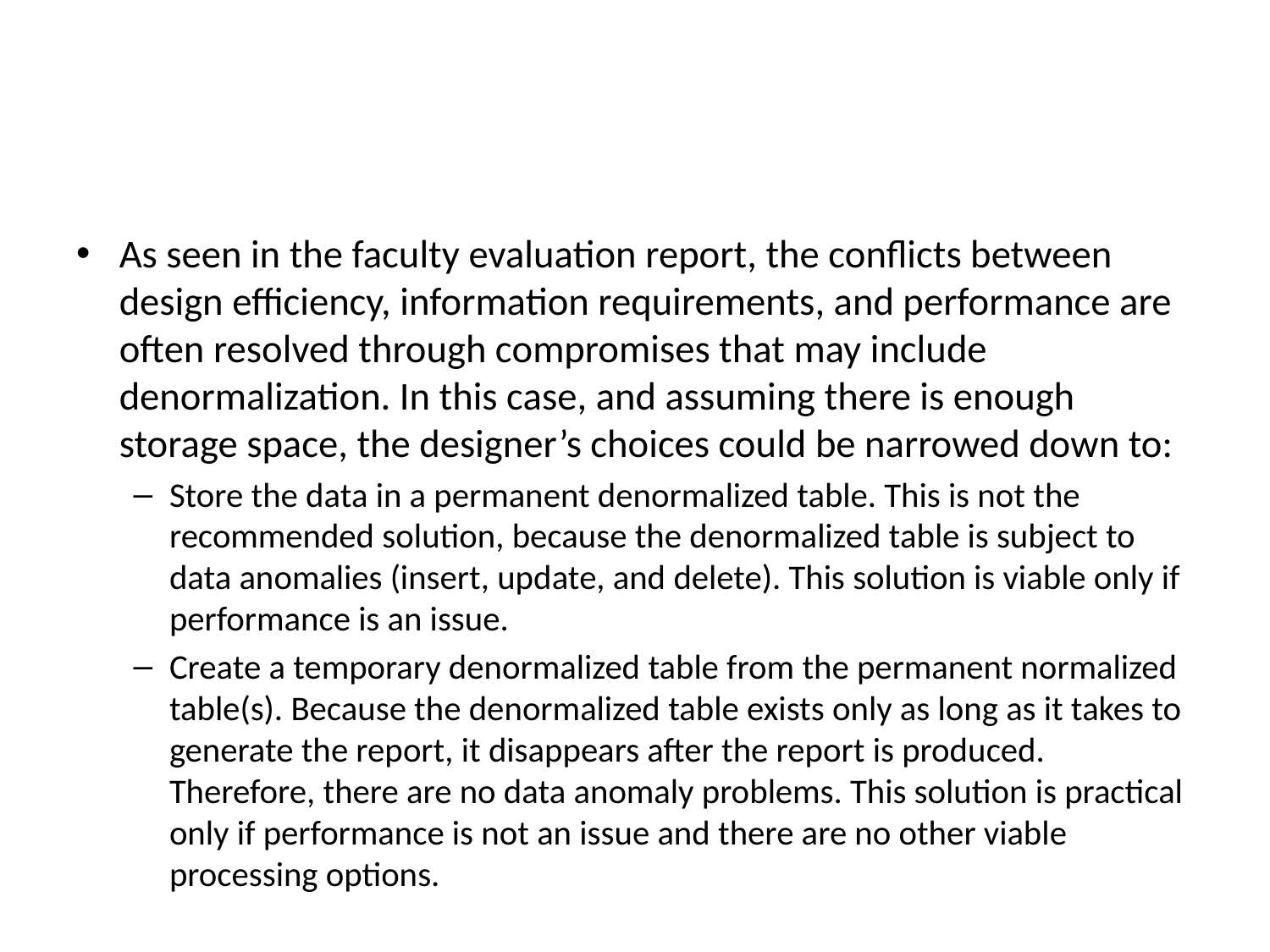

#
As seen in the faculty evaluation report, the conflicts between design efficiency, information requirements, and performance are often resolved through compromises that may include denormalization. In this case, and assuming there is enough storage space, the designer’s choices could be narrowed down to:
Store the data in a permanent denormalized table. This is not the recommended solution, because the denormalized table is subject to data anomalies (insert, update, and delete). This solution is viable only if performance is an issue.
Create a temporary denormalized table from the permanent normalized table(s). Because the denormalized table exists only as long as it takes to generate the report, it disappears after the report is produced. Therefore, there are no data anomaly problems. This solution is practical only if performance is not an issue and there are no other viable processing options.